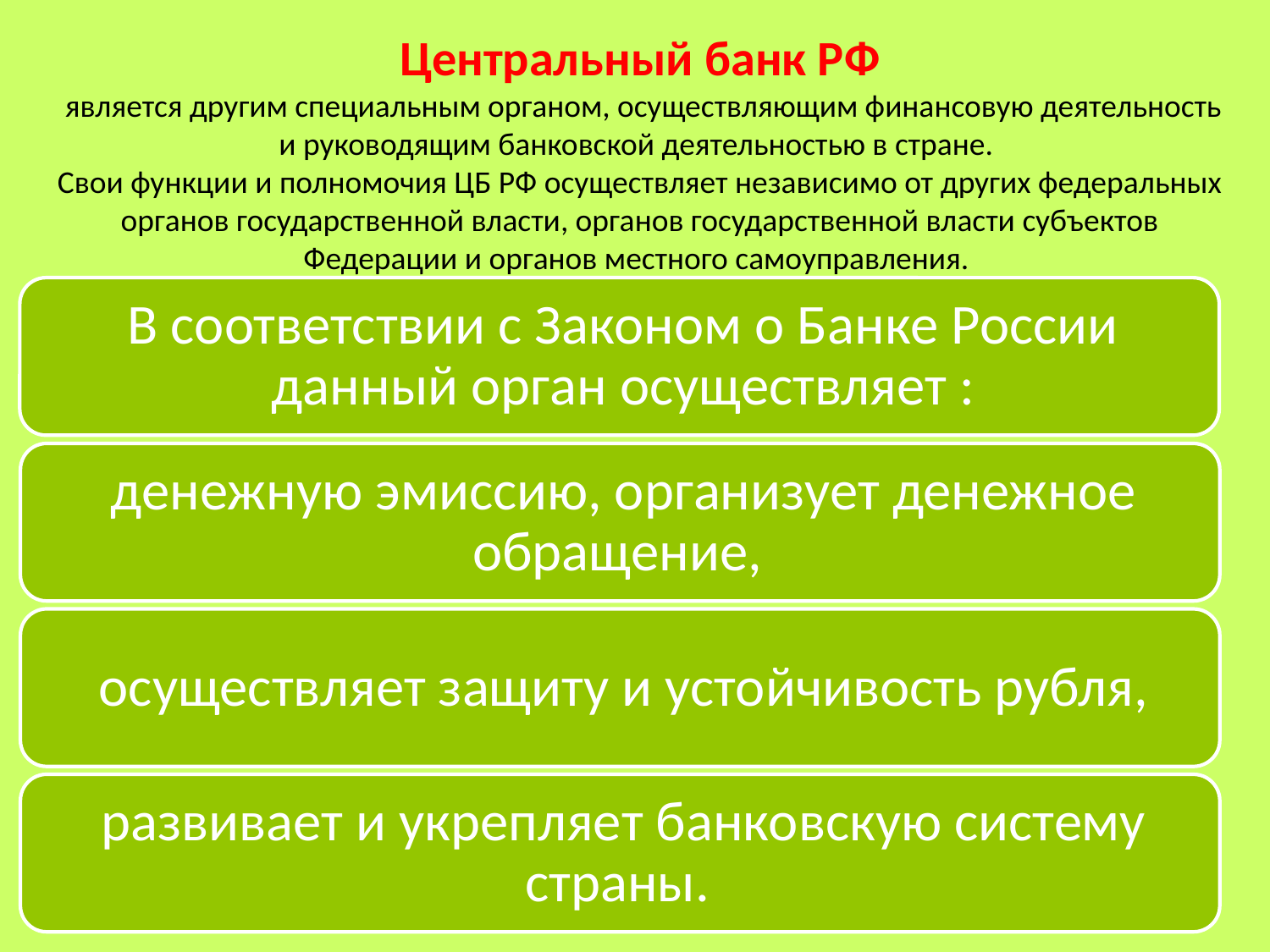

Центральный банк РФ
 является другим специальным органом, осуществляющим финансовую деятельность и руководящим банковской деятельностью в стране.
Свои функции и полномочия ЦБ РФ осуществляет независимо от других федеральных органов государственной власти, органов государственной власти субъектов Федерации и органов местного самоуправления.
В соответствии с Законом о Банке России данный орган осуществляет :
денежную эмиссию, организует денежное обращение,
осуществляет защиту и устойчивость рубля,
развивает и укрепляет банковскую систему страны.